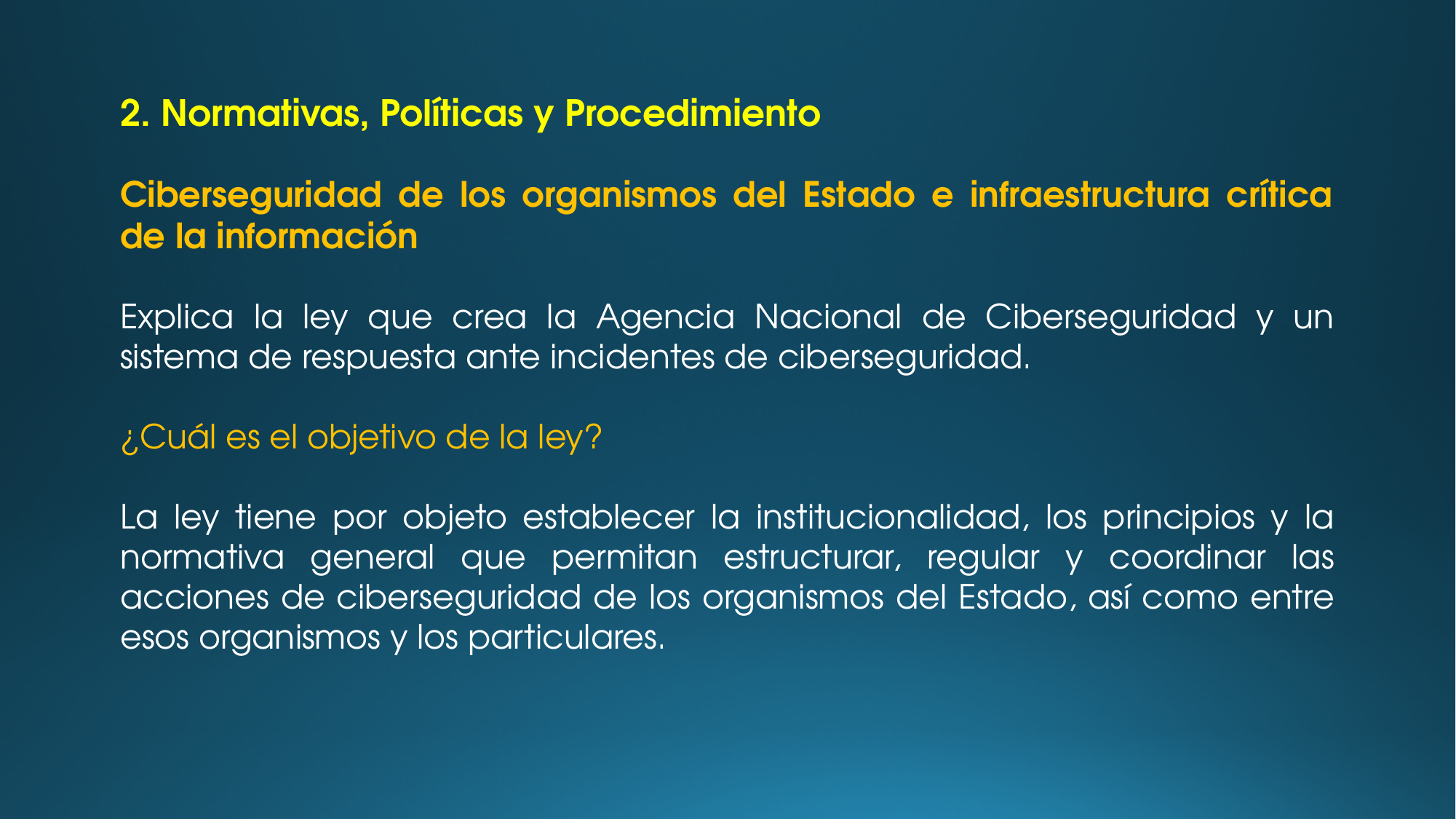

2. Normativas, Políticas y Procedimiento

Ciberseguridad de los organismos del Estado e infraestructura crítica de la información

Explica la ley que crea la Agencia Nacional de Ciberseguridad y un sistema de respuesta ante incidentes de ciberseguridad.

¿Cuál es el objetivo de la ley?

La ley tiene por objeto establecer la institucionalidad, los principios y la normativa general que permitan estructurar, regular y coordinar las acciones de ciberseguridad de los organismos del Estado, así como entre esos organismos y los particulares.